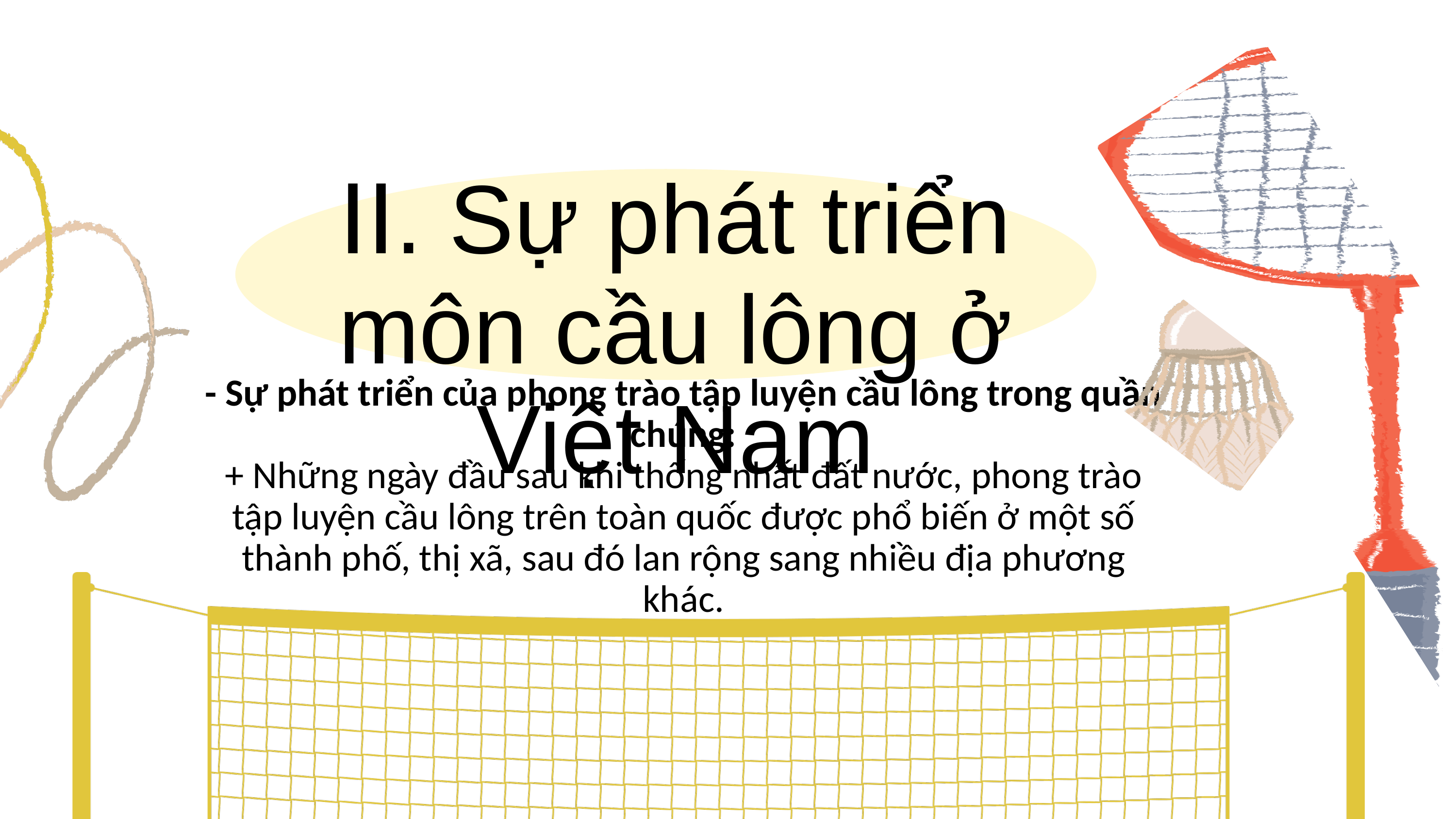

II. Sự phát triển môn cầu lông ở Việt Nam

- Sự phát triển của phong trào tập luyện cầu lông trong quần chúng:
+ Những ngày đầu sau khi thống nhất đất nước, phong trào tập luyện cầu lông trên toàn quốc được phổ biến ở một số thành phố, thị xã, sau đó lan rộng sang nhiều địa phương khác.